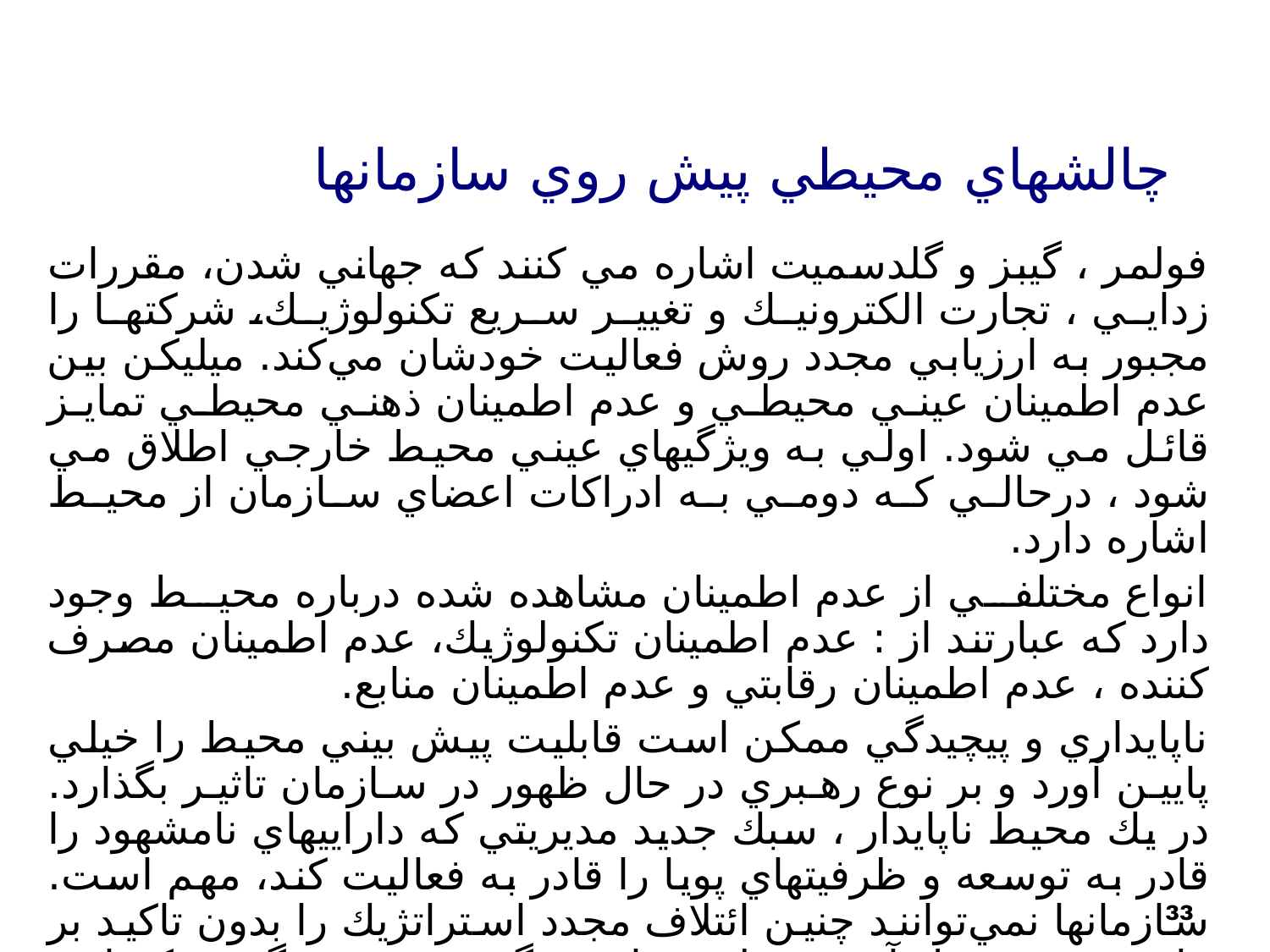

# چالشهاي محيطي پيش روي سازمانها
فولمر ، گيبز و گلدسميت اشاره مي كنند كه جهاني شدن‌، مقررات زدايي ، تجارت الكترونيك و تغيير سريع تكنولوژيك، شركتها را مجبور به ارزيابي مجدد روش فعاليت خودشان مي‌كند. ميليكن بين عدم اطمينان عيني محيطي و عدم اطمينان ذهني محيطي تمايز قائل مي شود. اولي به ويژگيهاي عيني محيط خارجي اطلاق مي شود ، درحالي كه دومي به ادراكات اعضاي سازمان از محيط اشاره دارد.
انواع مختلفي از عدم اطمينان مشاهده شده درباره محيط وجود دارد كه عبارتند از : عدم اطمينان تكنولوژيك، عدم اطمينان مصرف كننده ، عدم اطمينان رقابتي و عدم اطمينان منابع.
ناپايداري و پيچيدگي ممكن است قابليت پيش بيني محيط را خيلي پايين آورد و بر نوع رهبري در حال ظهور در سازمان تاثير بگذارد. در يك محيط ناپايدار ، سبك جديد مديريتي كه داراييهاي نامشهود را قادر به توسعه و ظرفيتهاي پويا را قادر به فعاليت كند، مهم است. سازمانها نمي‌توانند چنين ائتلاف مجدد استراتژيك را بدون تاكيد بر يك رهبري تحول آفرين خلق نمايند . گيبنز به پيچيدگي و كميابي محيطي به عنوان عوامل خارجي تاثير گذار بر شكل رهبري تحول آفرين مورد نياز، توجه نمود.

33